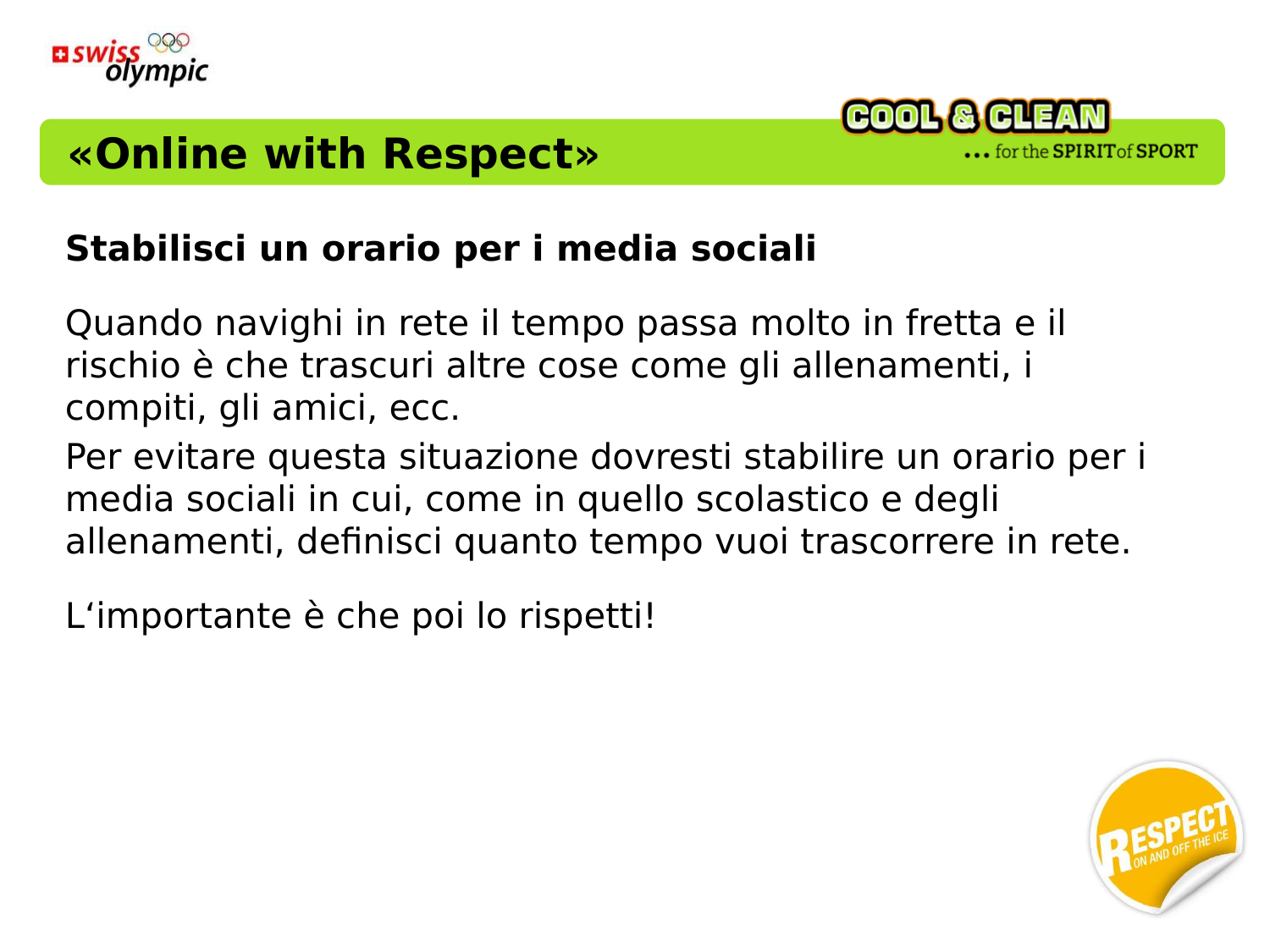

# «Online with Respect»
Stabilisci un orario per i media sociali

Quando navighi in rete il tempo passa molto in fretta e il rischio è che trascuri altre cose come gli allenamenti, i compiti, gli amici, ecc.
Per evitare questa situazione dovresti stabilire un orario per i media sociali in cui, come in quello scolastico e degli allenamenti, definisci quanto tempo vuoi trascorrere in rete.

L‘importante è che poi lo rispetti!